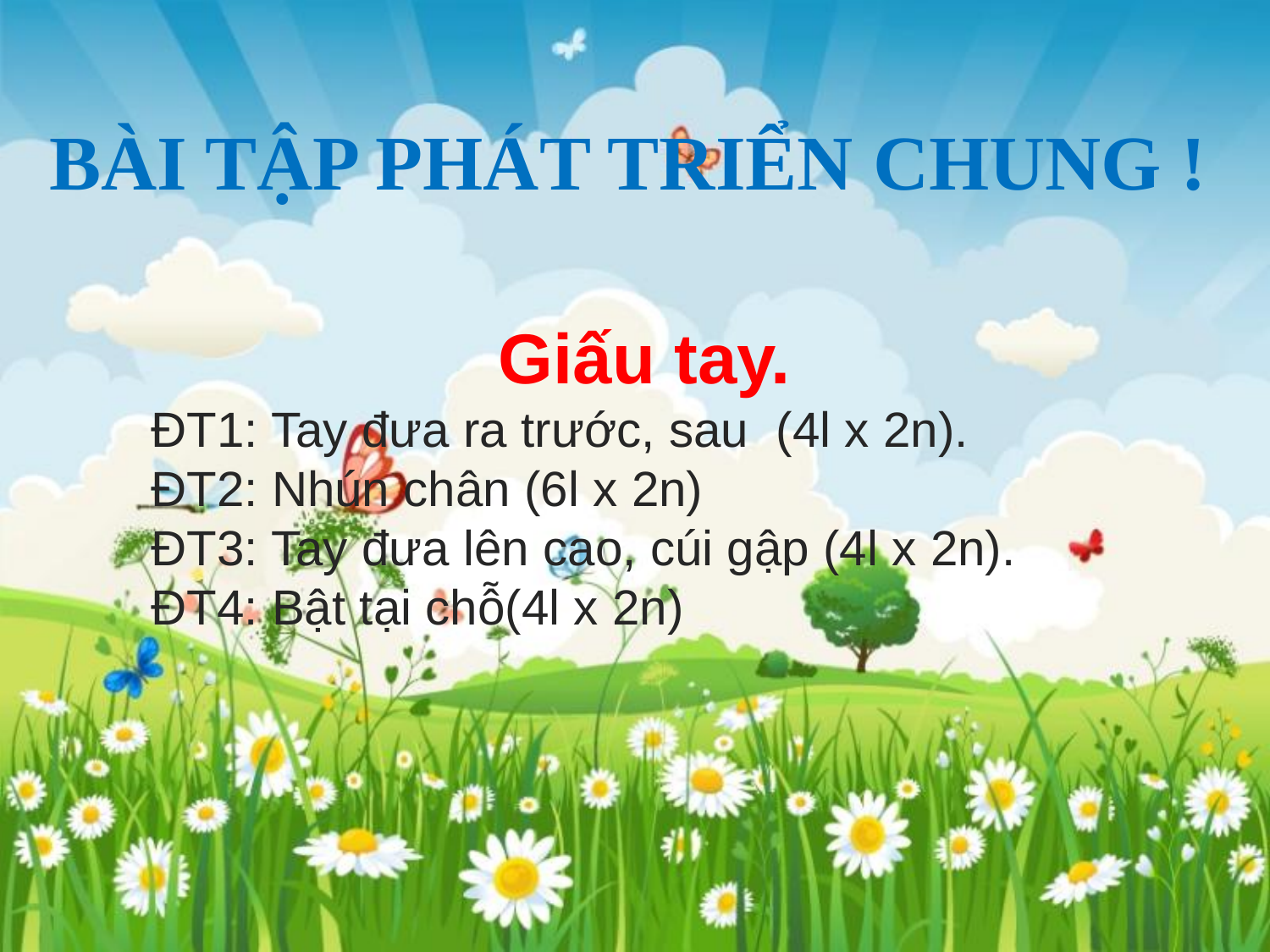

# BÀI TẬP PHÁT TRIỂN CHUNG !
Giấu tay.
ĐT1: Tay đưa ra trước, sau  (4l x 2n).
ĐT2: Nhún chân (6l x 2n)
ĐT3: Tay đưa lên cao, cúi gập (4l x 2n).
ĐT4: Bật tại chỗ(4l x 2n)